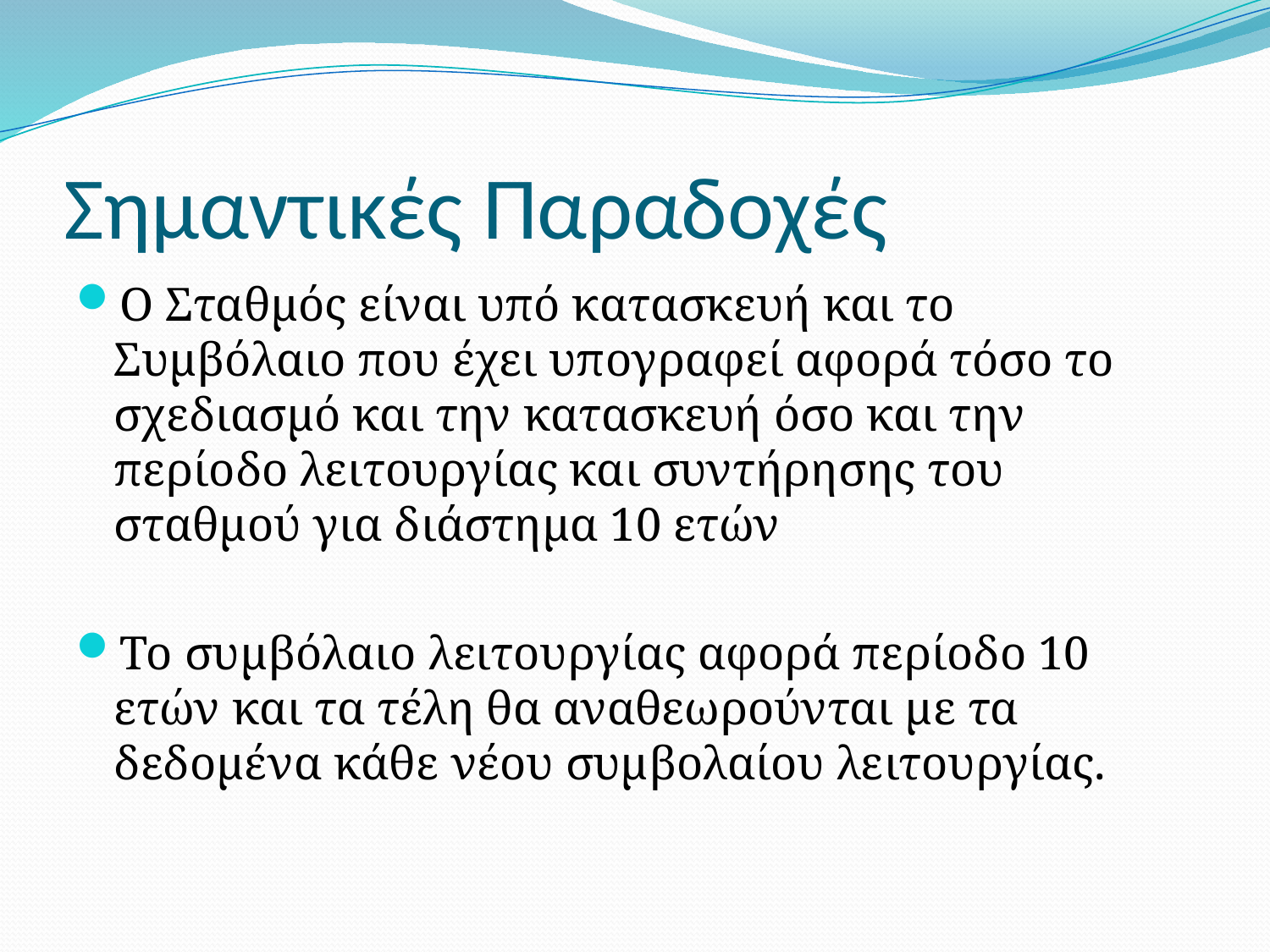

# Σημαντικές Παραδοχές
Ο Σταθμός είναι υπό κατασκευή και το Συμβόλαιο που έχει υπογραφεί αφορά τόσο το σχεδιασμό και την κατασκευή όσο και την περίοδο λειτουργίας και συντήρησης του σταθμού για διάστημα 10 ετών

Το συμβόλαιο λειτουργίας αφορά περίοδο 10 ετών και τα τέλη θα αναθεωρούνται με τα δεδομένα κάθε νέου συμβολαίου λειτουργίας.